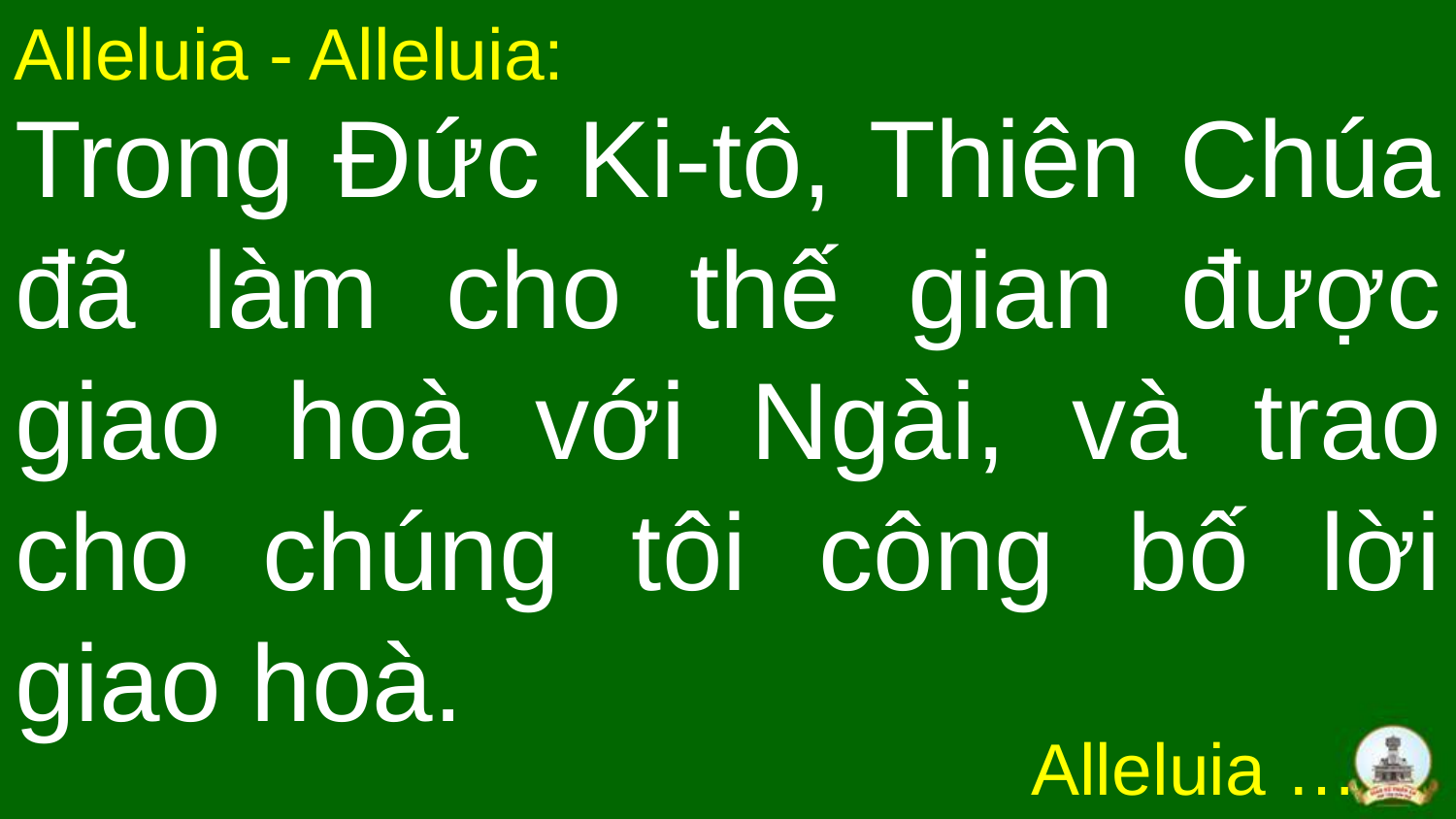

Alleluia - Alleluia:
# Trong Đức Ki-tô, Thiên Chúa đã làm cho thế gian được giao hoà với Ngài, và trao cho chúng tôi công bố lời giao hoà.
Alleluia …